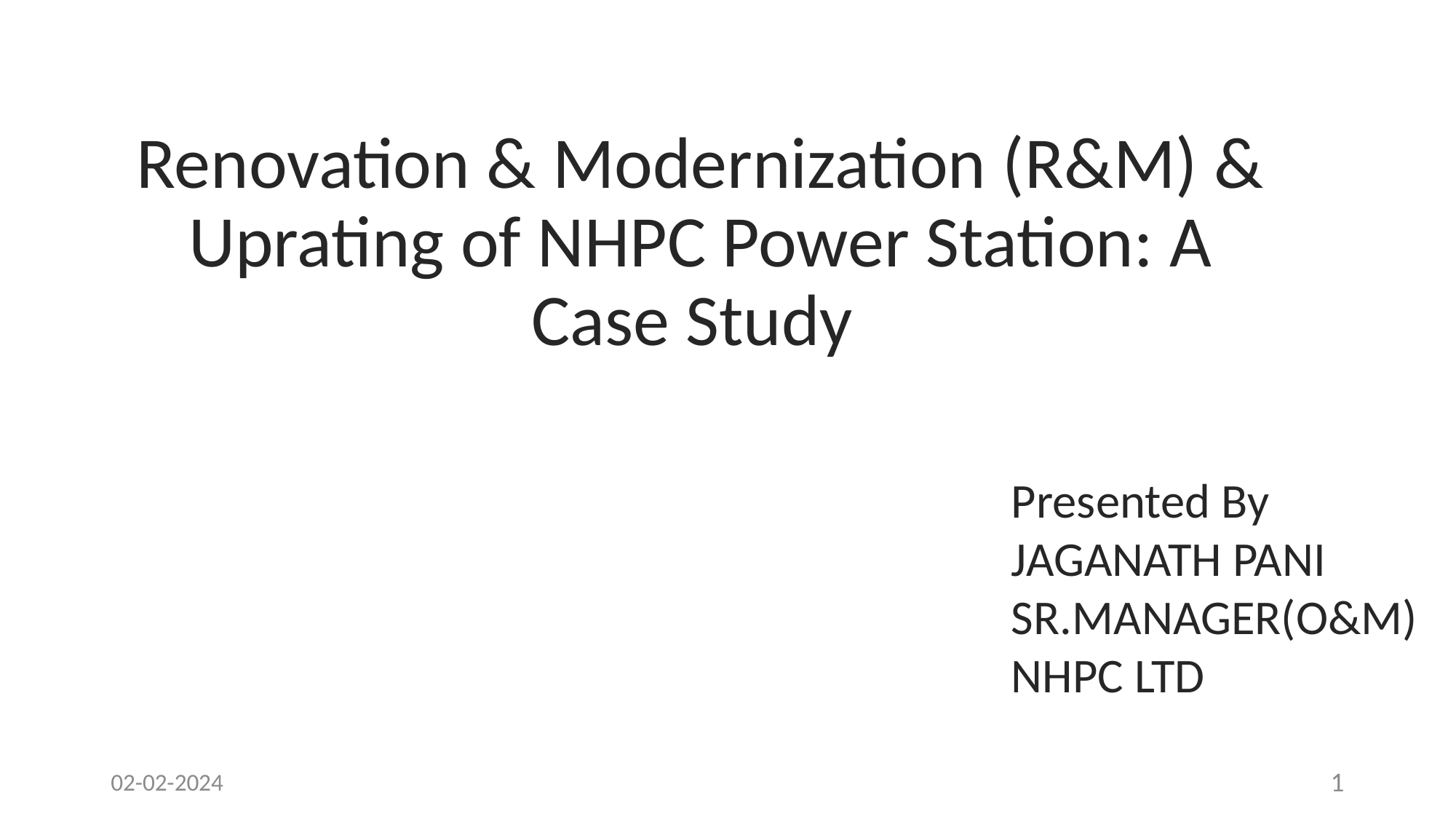

# Renovation & Modernization (R&M) & Uprating of NHPC Power Station: A Case Study
Presented By
JAGANATH PANI
SR.MANAGER(O&M)
NHPC LTD
02-02-2024
1